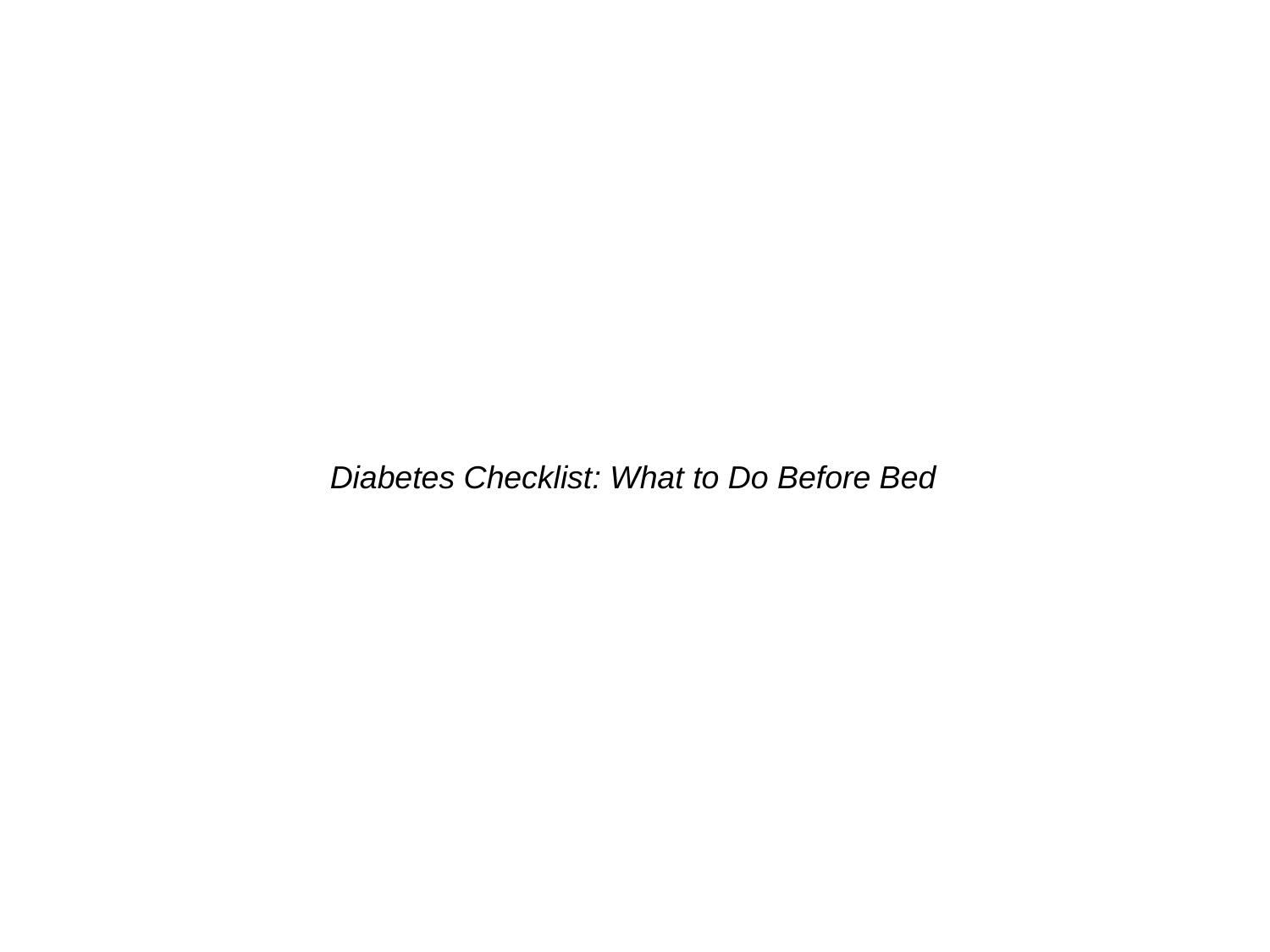

Diabetes Checklist: What to Do Before Bed